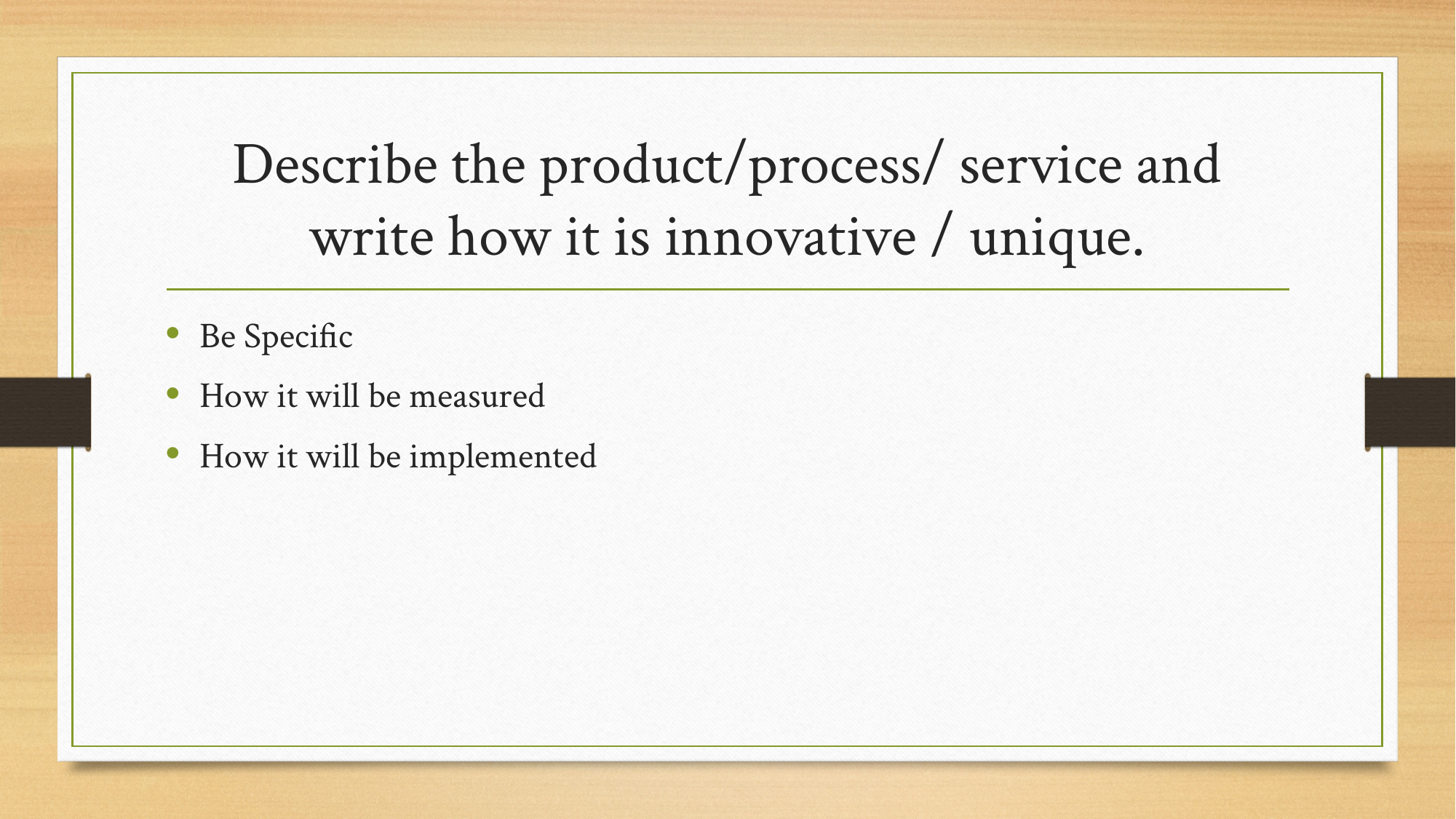

# Describe the product/process/ service and write how it is innovative / unique.
Be Specific
How it will be measured
How it will be implemented